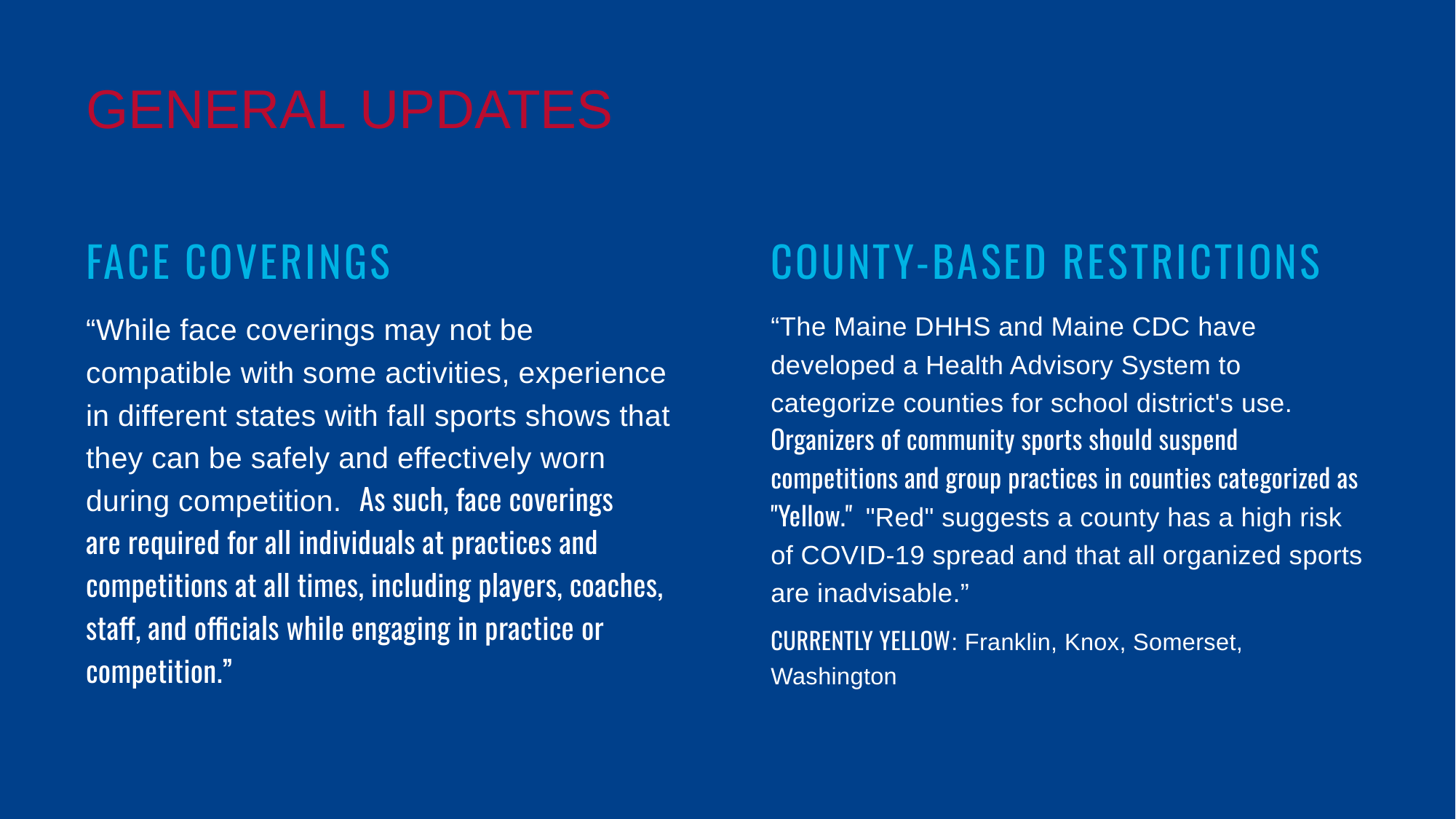

# GENERAL UPDATES
FACE COVERINGS
COUNTY-BASED RESTRICTIONS
“While face coverings may not be compatible with some activities, experience in different states with fall sports shows that they can be safely and effectively worn during competition.  As such, face coverings are required for all individuals at practices and competitions at all times, including players, coaches, staff, and officials while engaging in practice or competition.”
“The Maine DHHS and Maine CDC have developed a Health Advisory System to categorize counties for school district's use. Organizers of community sports should suspend competitions and group practices in counties categorized as "Yellow."  "Red" suggests a county has a high risk of COVID-19 spread and that all organized sports are inadvisable.”
CURRENTLY YELLOW: Franklin, Knox, Somerset, Washington